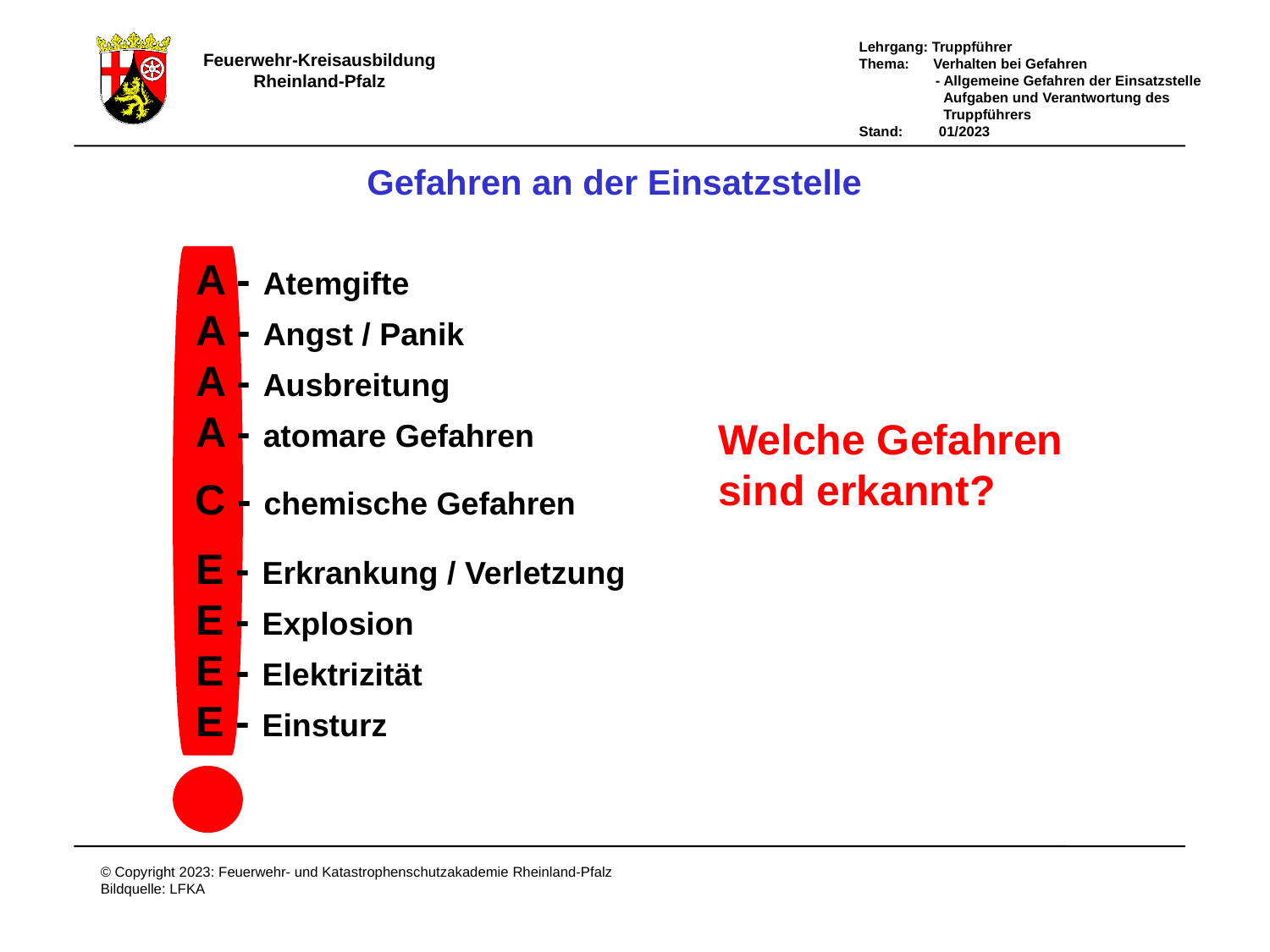

Gefahren an der Einsatzstelle

A - Atemgifte
A - Angst / Panik
A - Ausbreitung
A - atomare Gefahren
Welche Gefahren
sind erkannt?
C - chemische Gefahren
E - Erkrankung / Verletzung
E - Explosion
E - Elektrizität
E - Einsturz
# Gefahren an der Einsatzstelle/Matrix